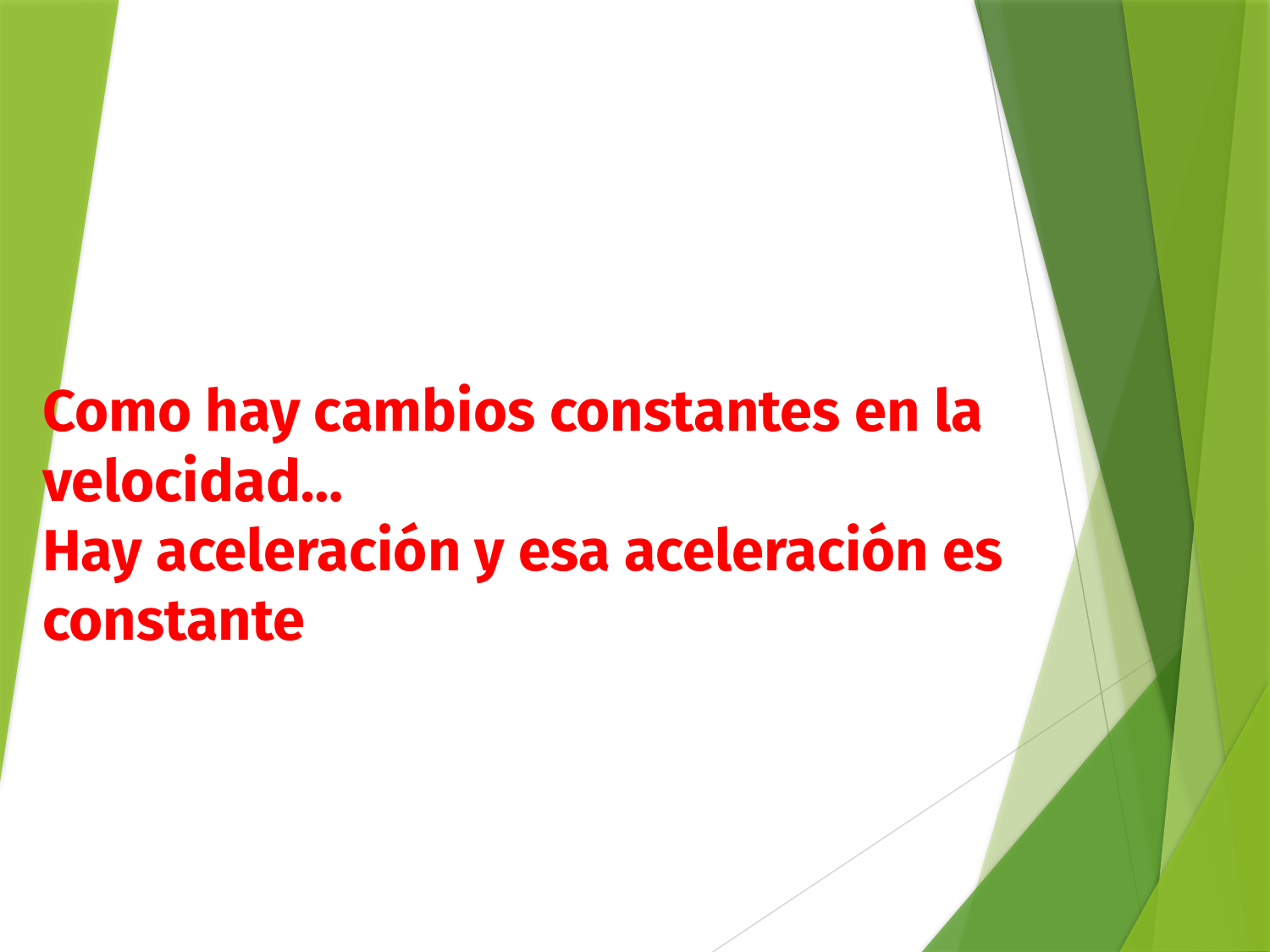

Como hay cambios constantes en la velocidad…
Hay aceleración y esa aceleración es constante